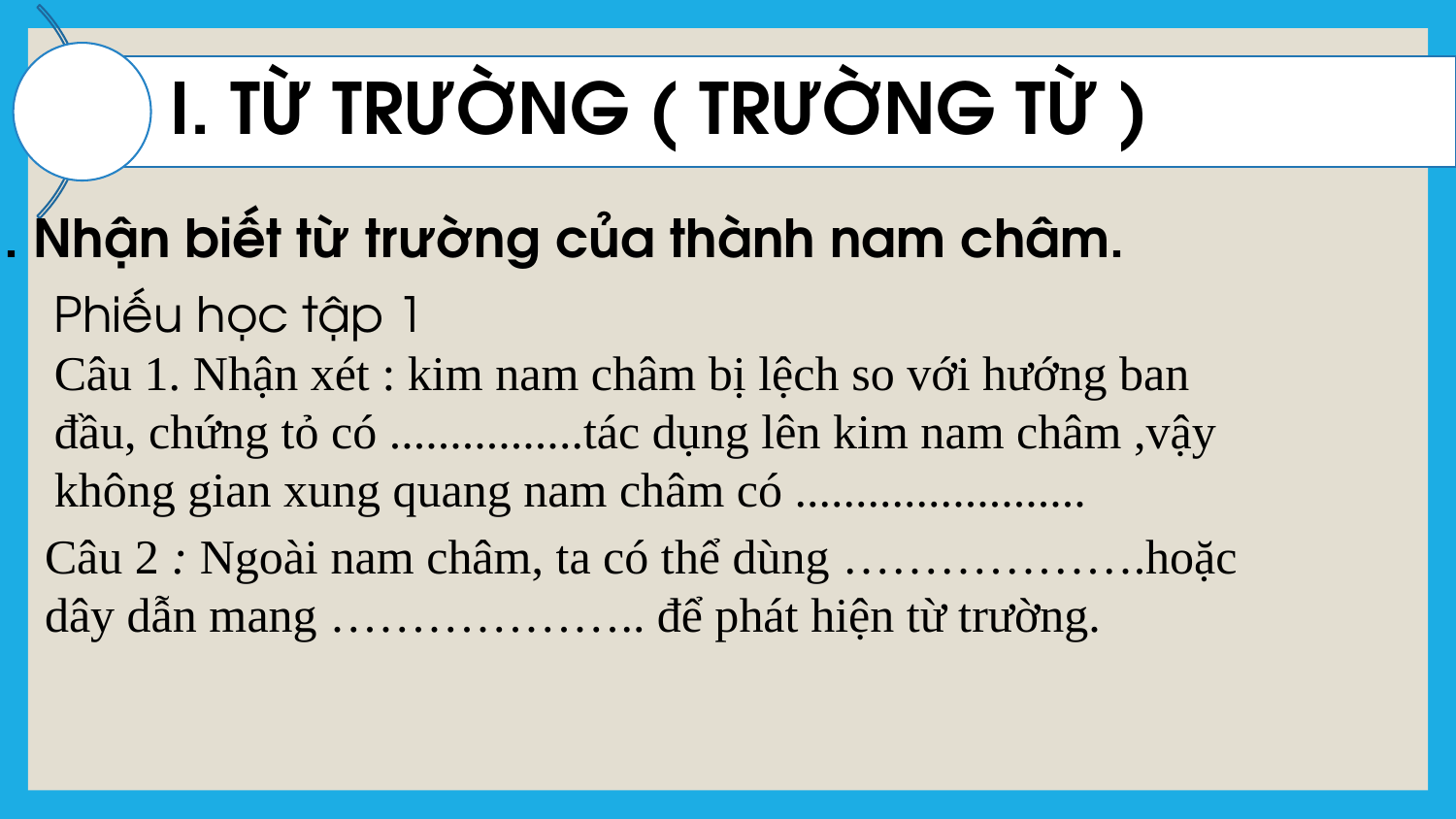

I. TỪ TRƯỜNG ( TRƯỜNG TỪ )
1. Nhận biết từ trường của thành nam châm.
Phiếu học tập 1
Câu 1. Nhận xét : kim nam châm bị lệch so với hướng ban đầu, chứng tỏ có ................tác dụng lên kim nam châm ,vậy không gian xung quang nam châm có ........................
Câu 2 : Ngoài nam châm, ta có thể dùng ……………….hoặc dây dẫn mang ……………….. để phát hiện từ trường.